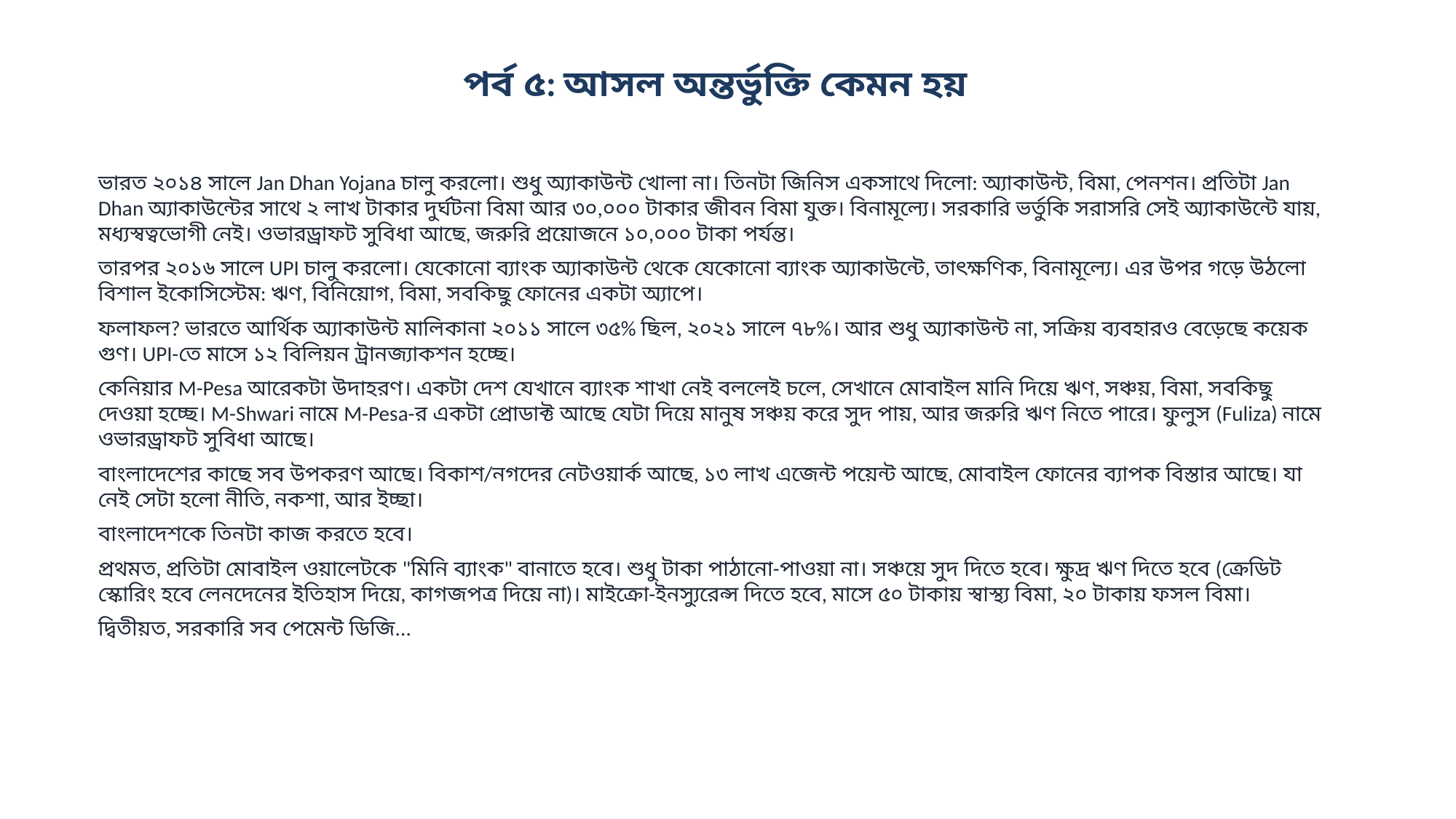

পর্ব ৫: আসল অন্তর্ভুক্তি কেমন হয়
ভারত ২০১৪ সালে Jan Dhan Yojana চালু করলো। শুধু অ্যাকাউন্ট খোলা না। তিনটা জিনিস একসাথে দিলো: অ্যাকাউন্ট, বিমা, পেনশন। প্রতিটা Jan Dhan অ্যাকাউন্টের সাথে ২ লাখ টাকার দুর্ঘটনা বিমা আর ৩০,০০০ টাকার জীবন বিমা যুক্ত। বিনামূল্যে। সরকারি ভর্তুকি সরাসরি সেই অ্যাকাউন্টে যায়, মধ্যস্বত্বভোগী নেই। ওভারড্রাফট সুবিধা আছে, জরুরি প্রয়োজনে ১০,০০০ টাকা পর্যন্ত।
তারপর ২০১৬ সালে UPI চালু করলো। যেকোনো ব্যাংক অ্যাকাউন্ট থেকে যেকোনো ব্যাংক অ্যাকাউন্টে, তাৎক্ষণিক, বিনামূল্যে। এর উপর গড়ে উঠলো বিশাল ইকোসিস্টেম: ঋণ, বিনিয়োগ, বিমা, সবকিছু ফোনের একটা অ্যাপে।
ফলাফল? ভারতে আর্থিক অ্যাকাউন্ট মালিকানা ২০১১ সালে ৩৫% ছিল, ২০২১ সালে ৭৮%। আর শুধু অ্যাকাউন্ট না, সক্রিয় ব্যবহারও বেড়েছে কয়েক গুণ। UPI-তে মাসে ১২ বিলিয়ন ট্রানজ্যাকশন হচ্ছে।
কেনিয়ার M-Pesa আরেকটা উদাহরণ। একটা দেশ যেখানে ব্যাংক শাখা নেই বললেই চলে, সেখানে মোবাইল মানি দিয়ে ঋণ, সঞ্চয়, বিমা, সবকিছু দেওয়া হচ্ছে। M-Shwari নামে M-Pesa-র একটা প্রোডাক্ট আছে যেটা দিয়ে মানুষ সঞ্চয় করে সুদ পায়, আর জরুরি ঋণ নিতে পারে। ফুলুস (Fuliza) নামে ওভারড্রাফট সুবিধা আছে।
বাংলাদেশের কাছে সব উপকরণ আছে। বিকাশ/নগদের নেটওয়ার্ক আছে, ১৩ লাখ এজেন্ট পয়েন্ট আছে, মোবাইল ফোনের ব্যাপক বিস্তার আছে। যা নেই সেটা হলো নীতি, নকশা, আর ইচ্ছা।
বাংলাদেশকে তিনটা কাজ করতে হবে।
প্রথমত, প্রতিটা মোবাইল ওয়ালেটকে "মিনি ব্যাংক" বানাতে হবে। শুধু টাকা পাঠানো-পাওয়া না। সঞ্চয়ে সুদ দিতে হবে। ক্ষুদ্র ঋণ দিতে হবে (ক্রেডিট স্কোরিং হবে লেনদেনের ইতিহাস দিয়ে, কাগজপত্র দিয়ে না)। মাইক্রো-ইনস্যুরেন্স দিতে হবে, মাসে ৫০ টাকায় স্বাস্থ্য বিমা, ২০ টাকায় ফসল বিমা।
দ্বিতীয়ত, সরকারি সব পেমেন্ট ডিজি...